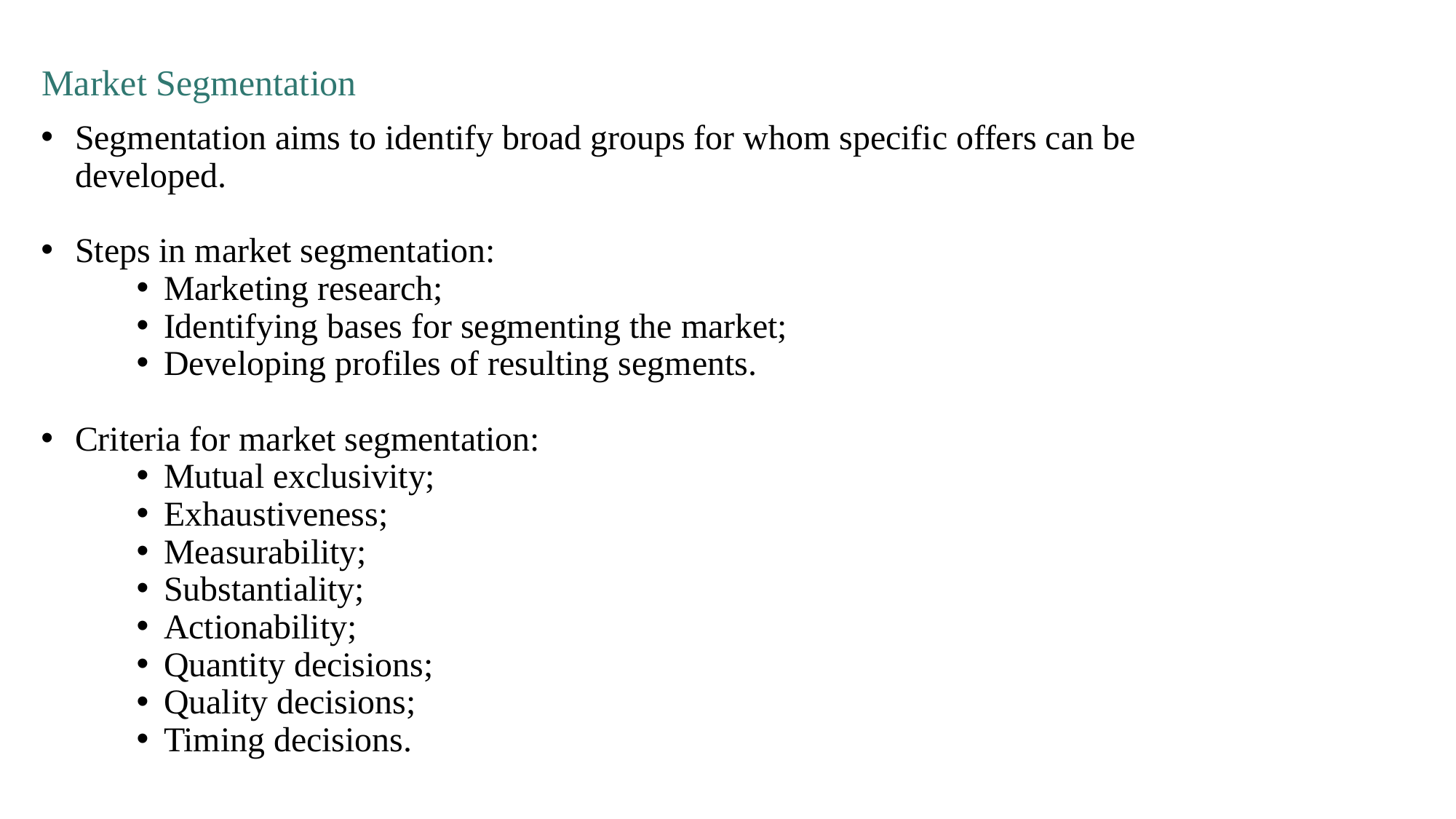

Market Segmentation
Segmentation aims to identify broad groups for whom specific offers can be developed.

Steps in market segmentation:
Marketing research;
Identifying bases for segmenting the market;
Developing profiles of resulting segments.

Criteria for market segmentation:
Mutual exclusivity;
Exhaustiveness;
Measurability;
Substantiality;
Actionability;
Quantity decisions;
Quality decisions;
Timing decisions.